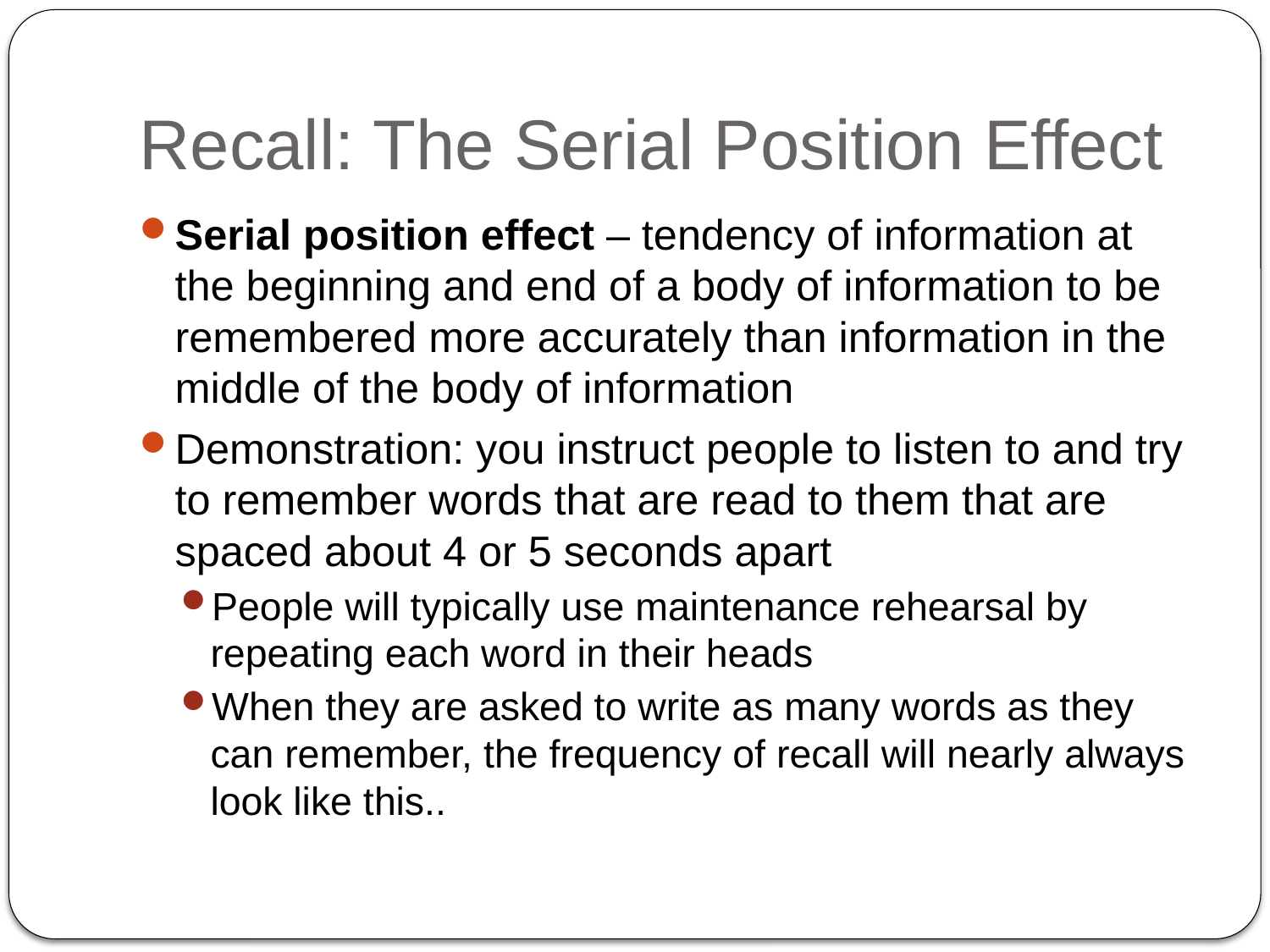

# Recall: The Serial Position Effect
Serial position effect – tendency of information at the beginning and end of a body of information to be remembered more accurately than information in the middle of the body of information
Demonstration: you instruct people to listen to and try to remember words that are read to them that are spaced about 4 or 5 seconds apart
People will typically use maintenance rehearsal by repeating each word in their heads
When they are asked to write as many words as they can remember, the frequency of recall will nearly always look like this..